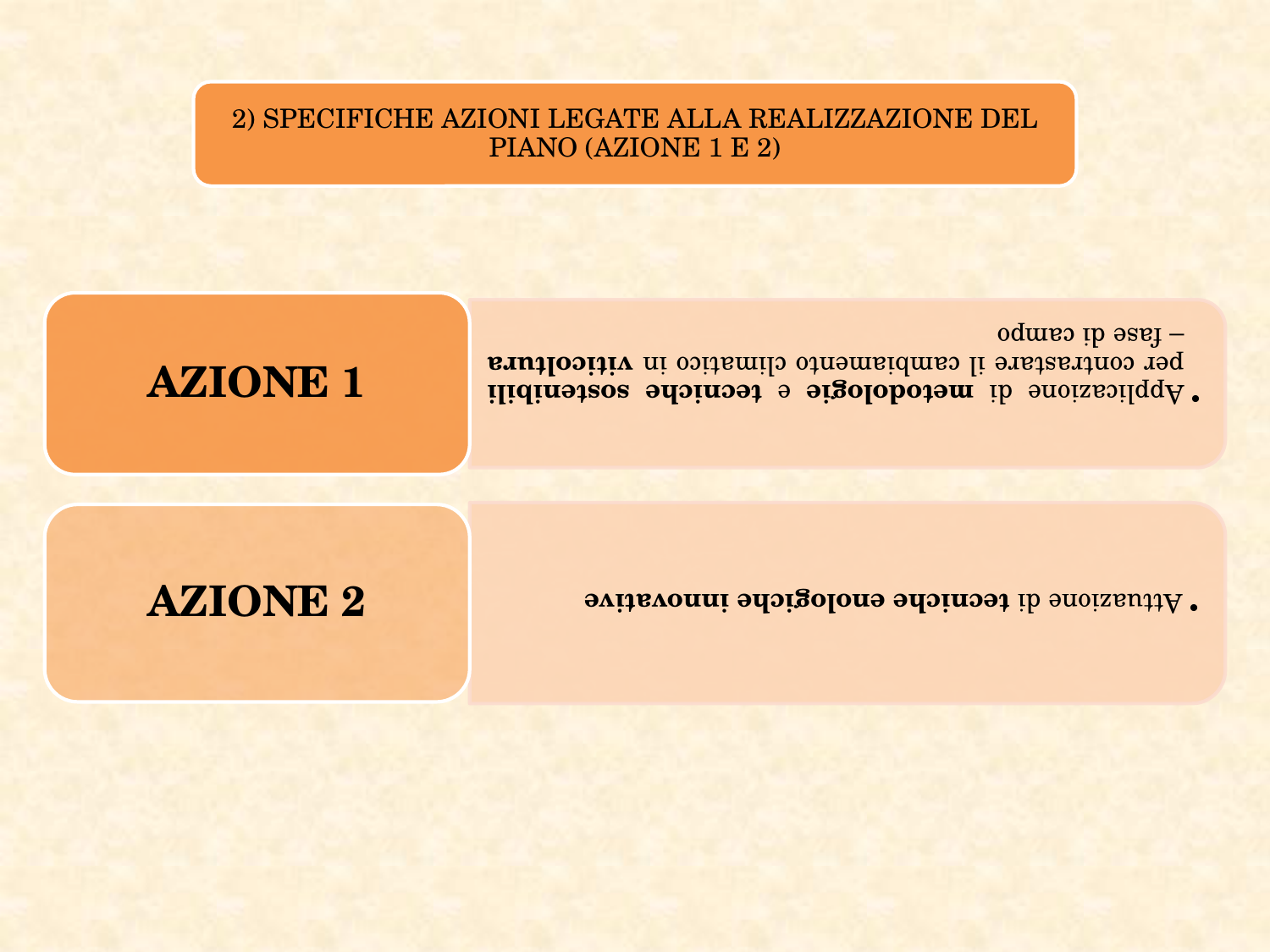

2) SPECIFICHE AZIONI LEGATE ALLA REALIZZAZIONE DEL PIANO (AZIONE 1 E 2)

Applicazione di metodologie e tecniche sostenibili per contrastare il cambiamento climatico in viticoltura – fase di campo
AZIONE 1
Attuazione di tecniche enologiche innovative
AZIONE 2